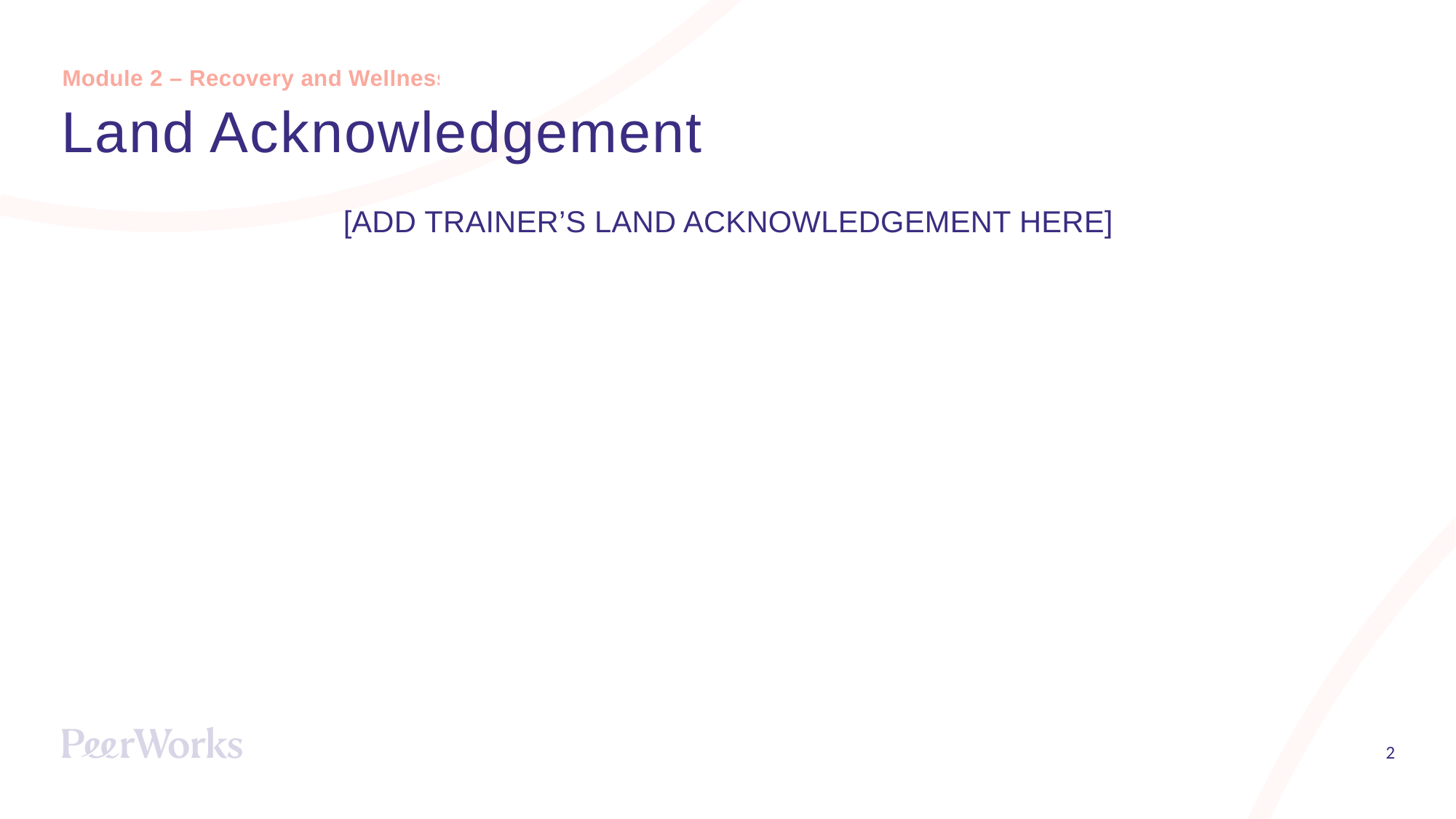

Module 2 – Recovery and Wellness
# Land Acknowledgement
[ADD TRAINER’S LAND ACKNOWLEDGEMENT HERE]

2